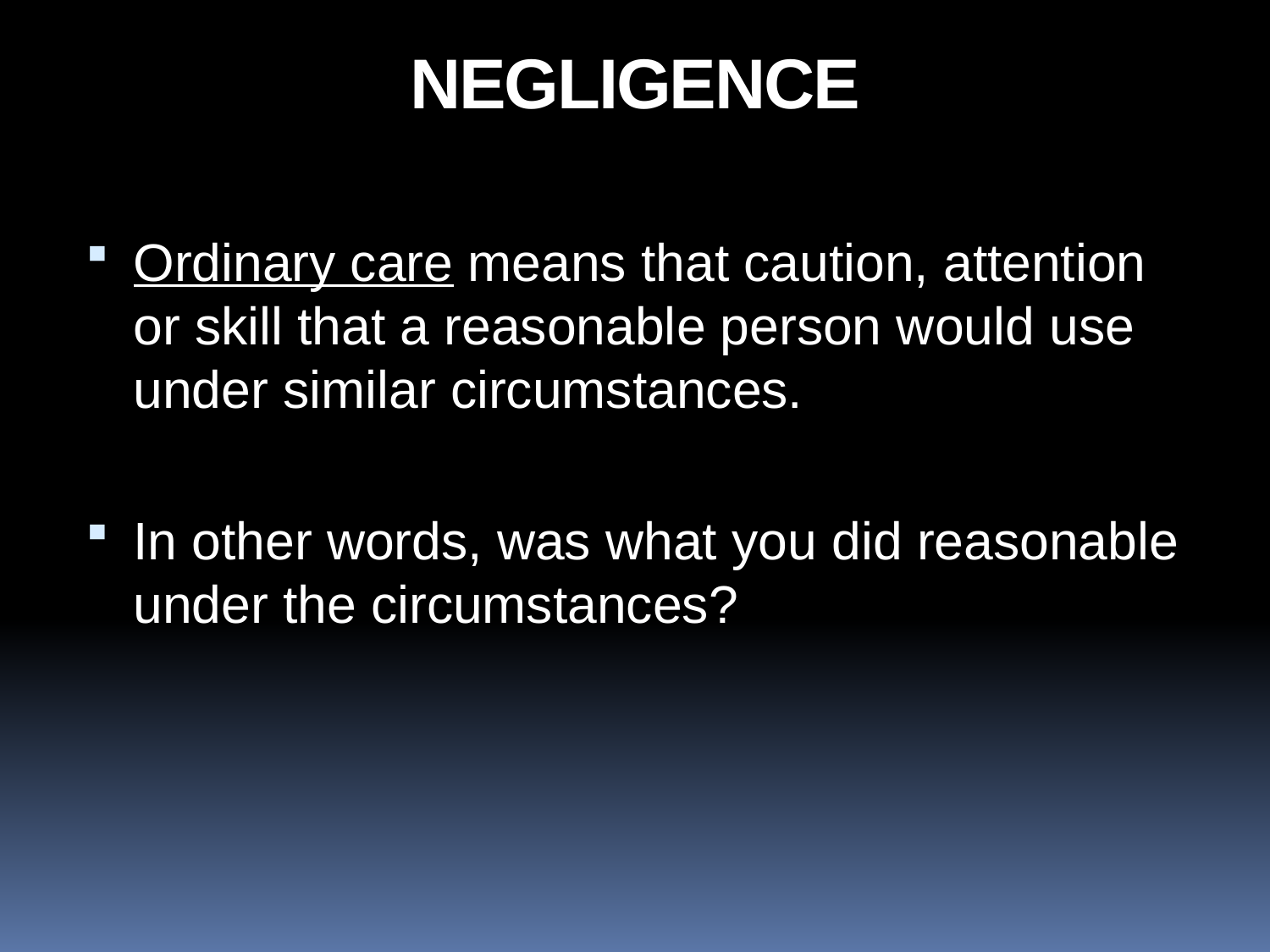

NEGLIGENCE
Ordinary care means that caution, attention or skill that a reasonable person would use under similar circumstances.

In other words, was what you did reasonable under the circumstances?